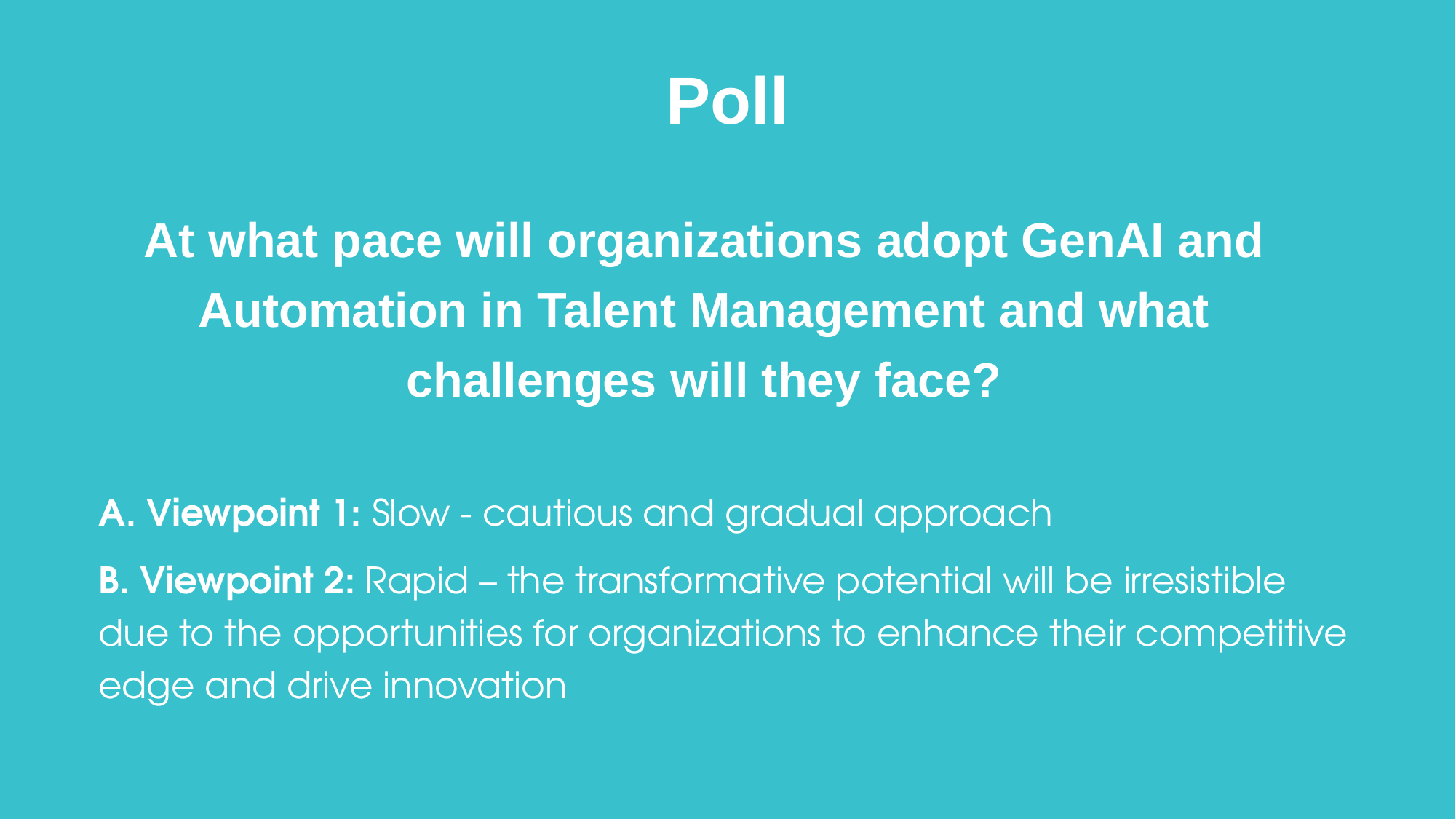

# Poll
At what pace will organizations adopt GenAI and Automation in Talent Management and what challenges will they face?
A. Viewpoint 1: Slow - cautious and gradual approach
B. Viewpoint 2: Rapid – the transformative potential will be irresistible due to the opportunities for organizations to enhance their competitive edge and drive innovation